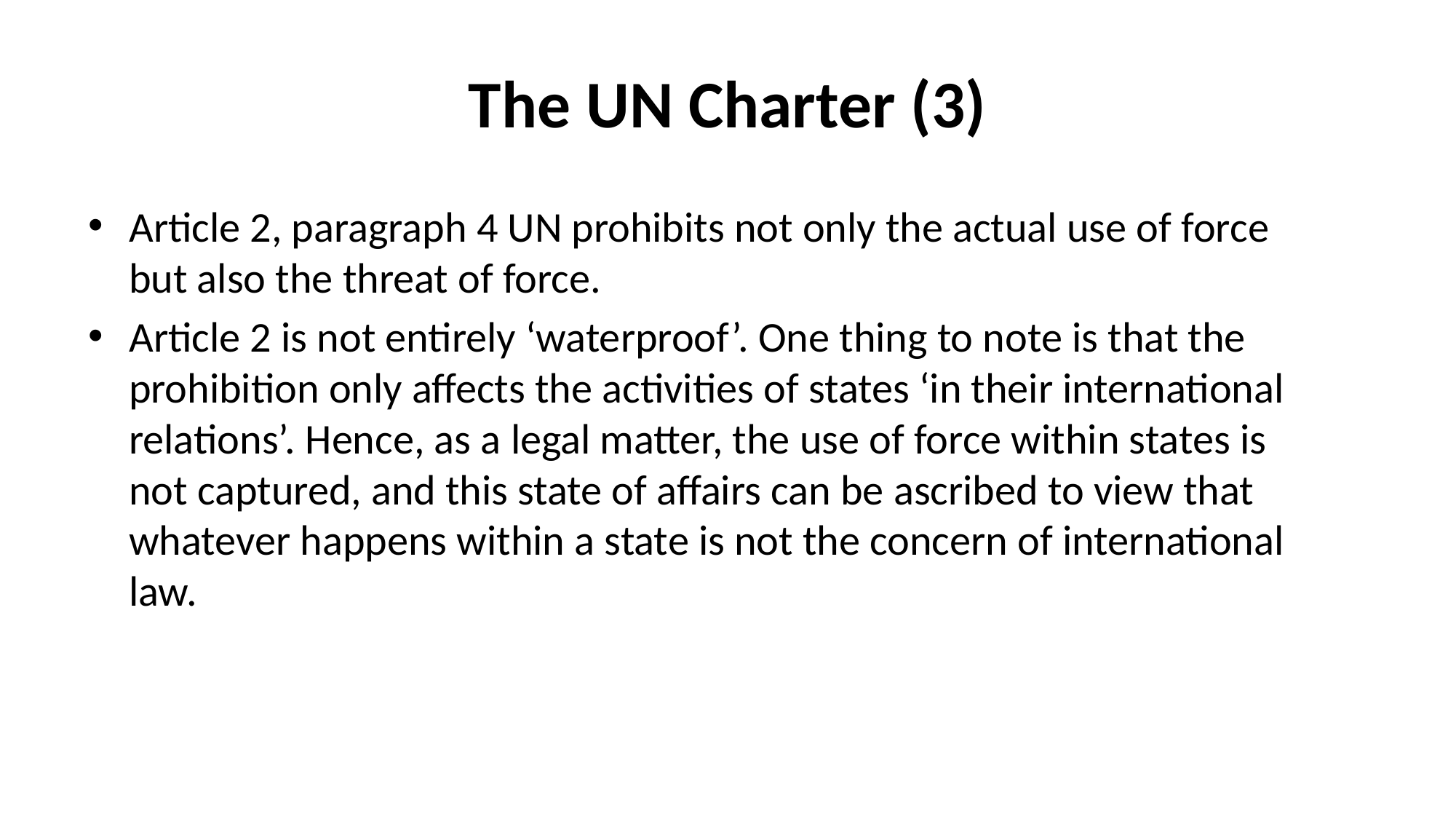

# The UN Charter (3)
Article 2, paragraph 4 UN prohibits not only the actual use of force but also the threat of force.
Article 2 is not entirely ‘waterproof’. One thing to note is that the prohibition only affects the activities of states ‘in their international relations’. Hence, as a legal matter, the use of force within states is not captured, and this state of affairs can be ascribed to view that whatever happens within a state is not the concern of international law.